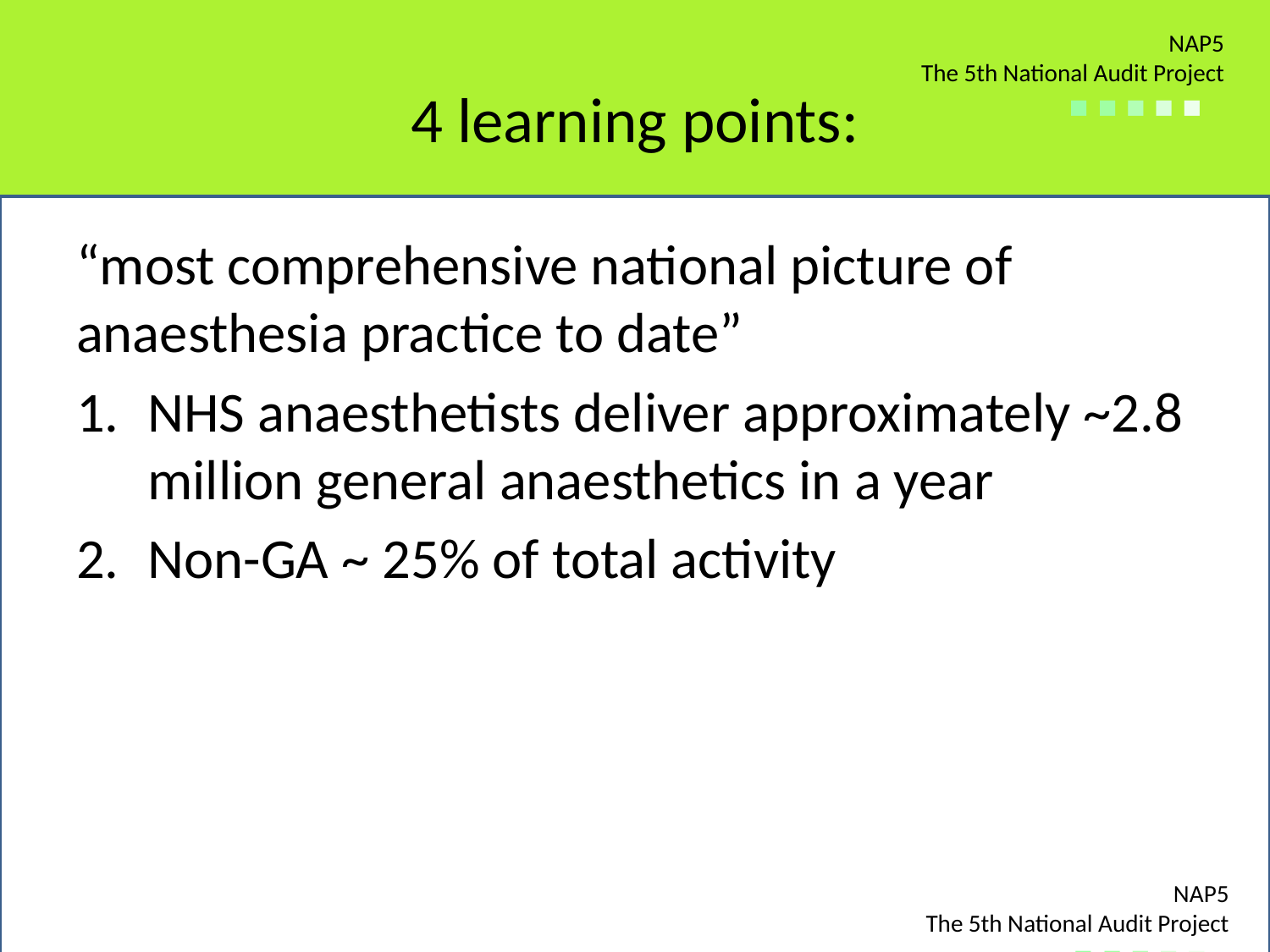

# 4 learning points:
“most comprehensive national picture of anaesthesia practice to date”
NHS anaesthetists deliver approximately ~2.8 million general anaesthetics in a year
Non-GA ~ 25% of total activity